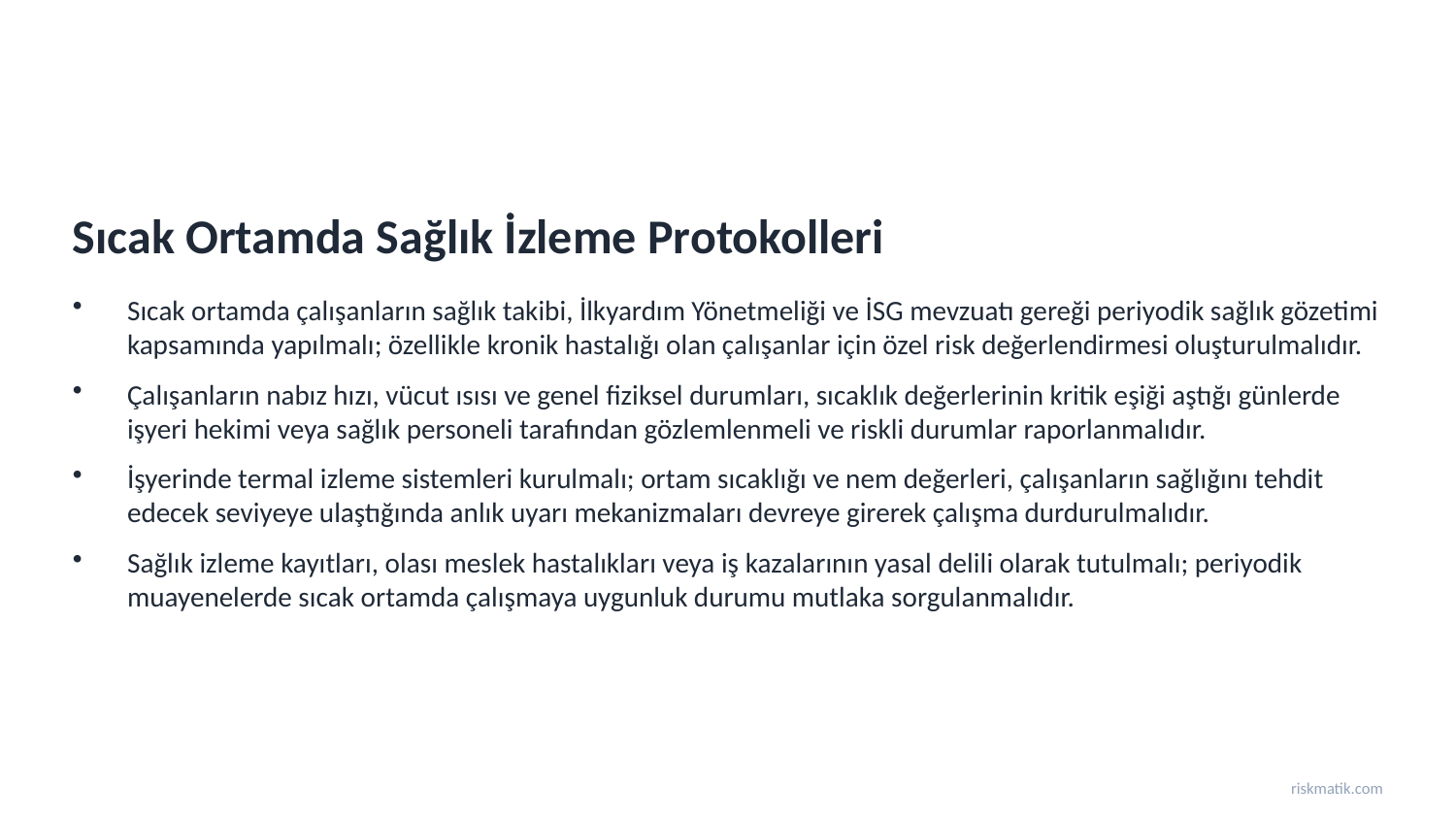

Sıcak Ortamda Sağlık İzleme Protokolleri
Sıcak ortamda çalışanların sağlık takibi, İlkyardım Yönetmeliği ve İSG mevzuatı gereği periyodik sağlık gözetimi kapsamında yapılmalı; özellikle kronik hastalığı olan çalışanlar için özel risk değerlendirmesi oluşturulmalıdır.
Çalışanların nabız hızı, vücut ısısı ve genel fiziksel durumları, sıcaklık değerlerinin kritik eşiği aştığı günlerde işyeri hekimi veya sağlık personeli tarafından gözlemlenmeli ve riskli durumlar raporlanmalıdır.
İşyerinde termal izleme sistemleri kurulmalı; ortam sıcaklığı ve nem değerleri, çalışanların sağlığını tehdit edecek seviyeye ulaştığında anlık uyarı mekanizmaları devreye girerek çalışma durdurulmalıdır.
Sağlık izleme kayıtları, olası meslek hastalıkları veya iş kazalarının yasal delili olarak tutulmalı; periyodik muayenelerde sıcak ortamda çalışmaya uygunluk durumu mutlaka sorgulanmalıdır.
riskmatik.com